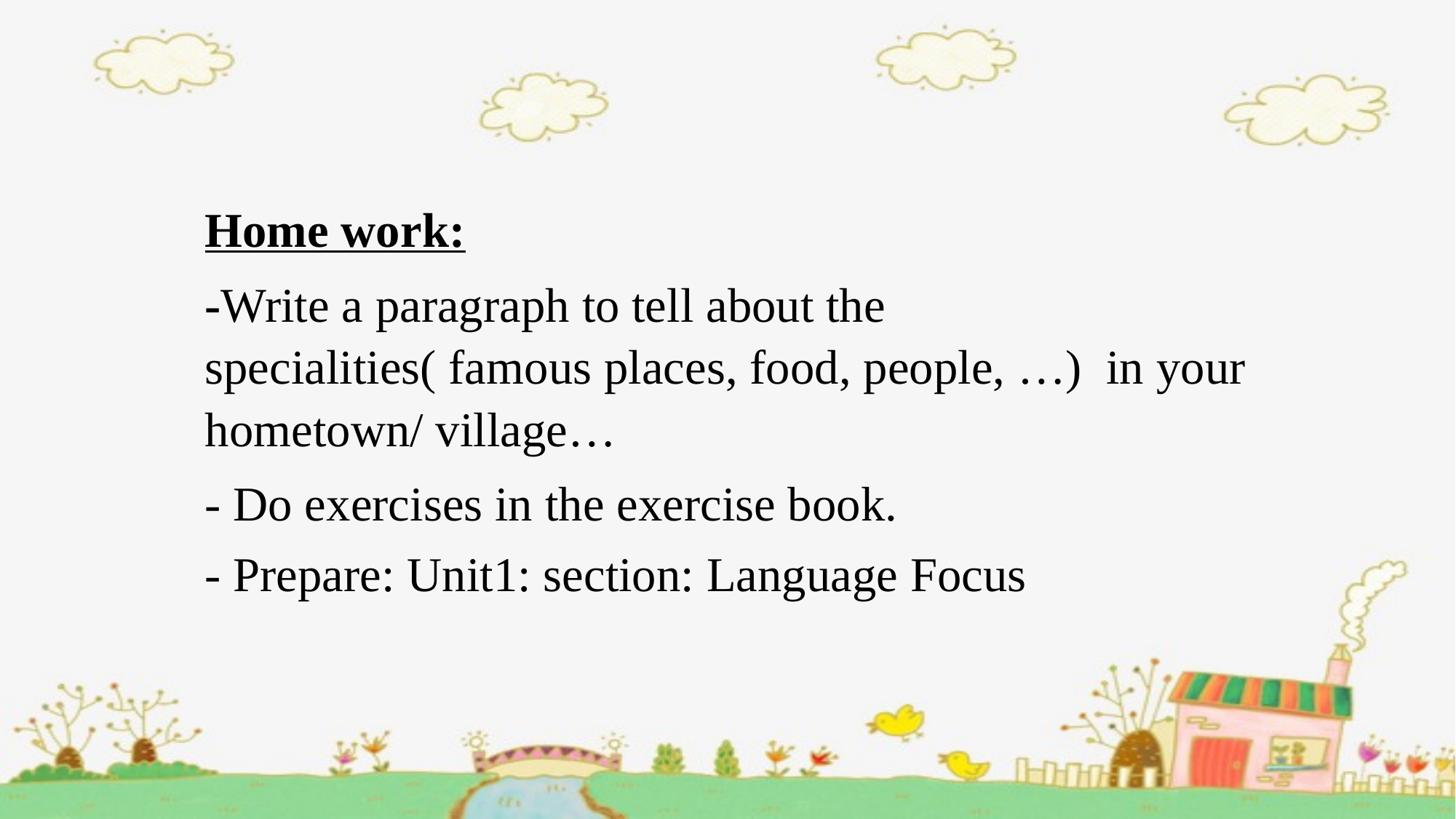

Home work:
-Write a paragraph to tell about the specialities( famous places, food, people, …)  in your hometown/ village…
- Do exercises in the exercise book.
- Prepare: Unit1: section: Language Focus